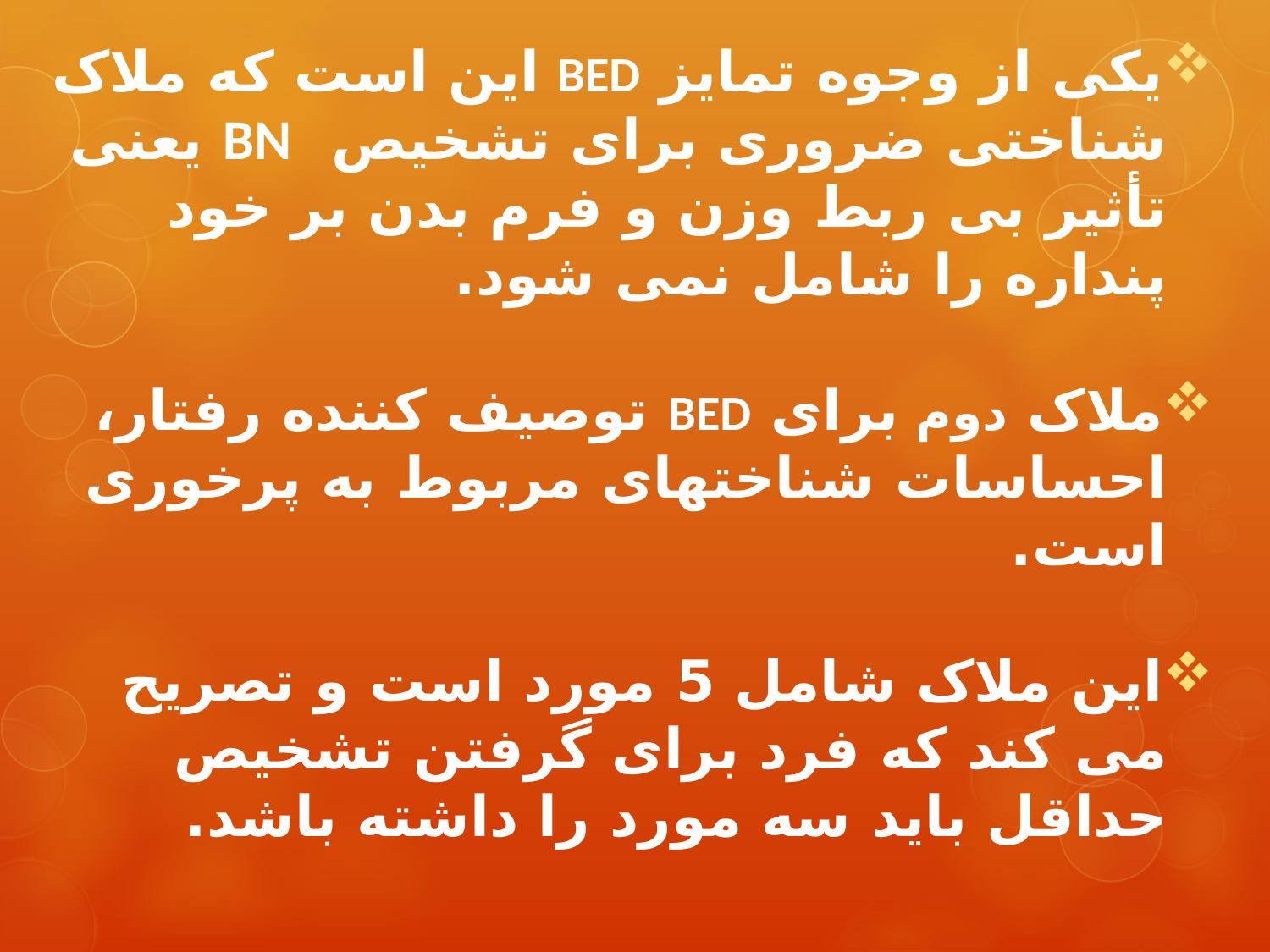

یکی از وجوه تمایز BED این است که ملاک شناختی ضروری برای تشخیص  BN یعنی تأثیر بی ربط وزن و فرم بدن بر خود پنداره را شامل نمی شود.

ملاک دوم برای BED توصیف کننده رفتار، احساسات شناختهای مربوط به پرخوری است.

این ملاک شامل 5 مورد است و تصریح می کند که فرد برای گرفتن تشخیص حداقل باید سه مورد را داشته باشد.